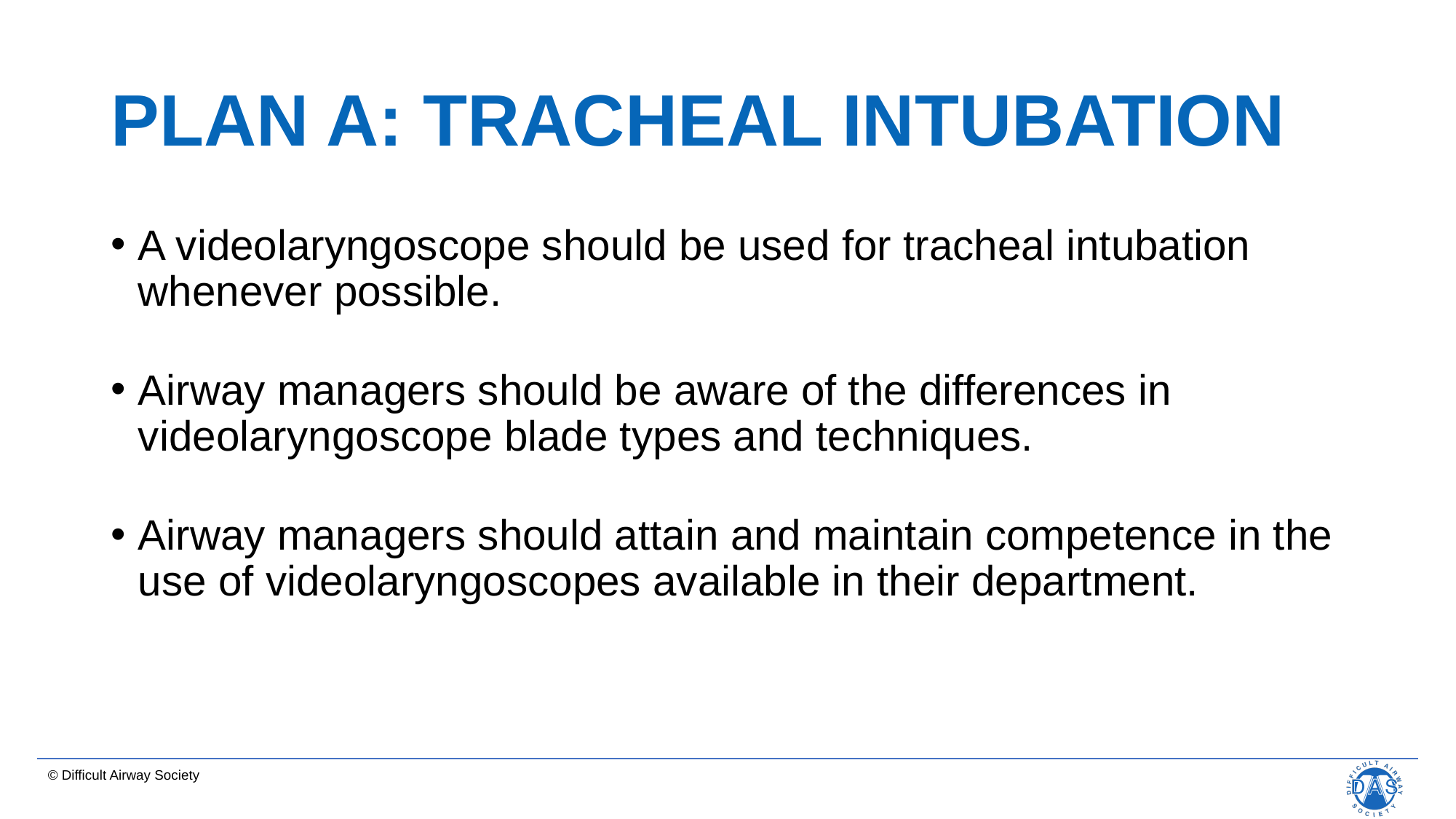

# PLAN A: TRACHEAL INTUBATION
A videolaryngoscope should be used for tracheal intubation whenever possible.

Airway managers should be aware of the differences in videolaryngoscope blade types and techniques.

Airway managers should attain and maintain competence in the use of videolaryngoscopes available in their department.